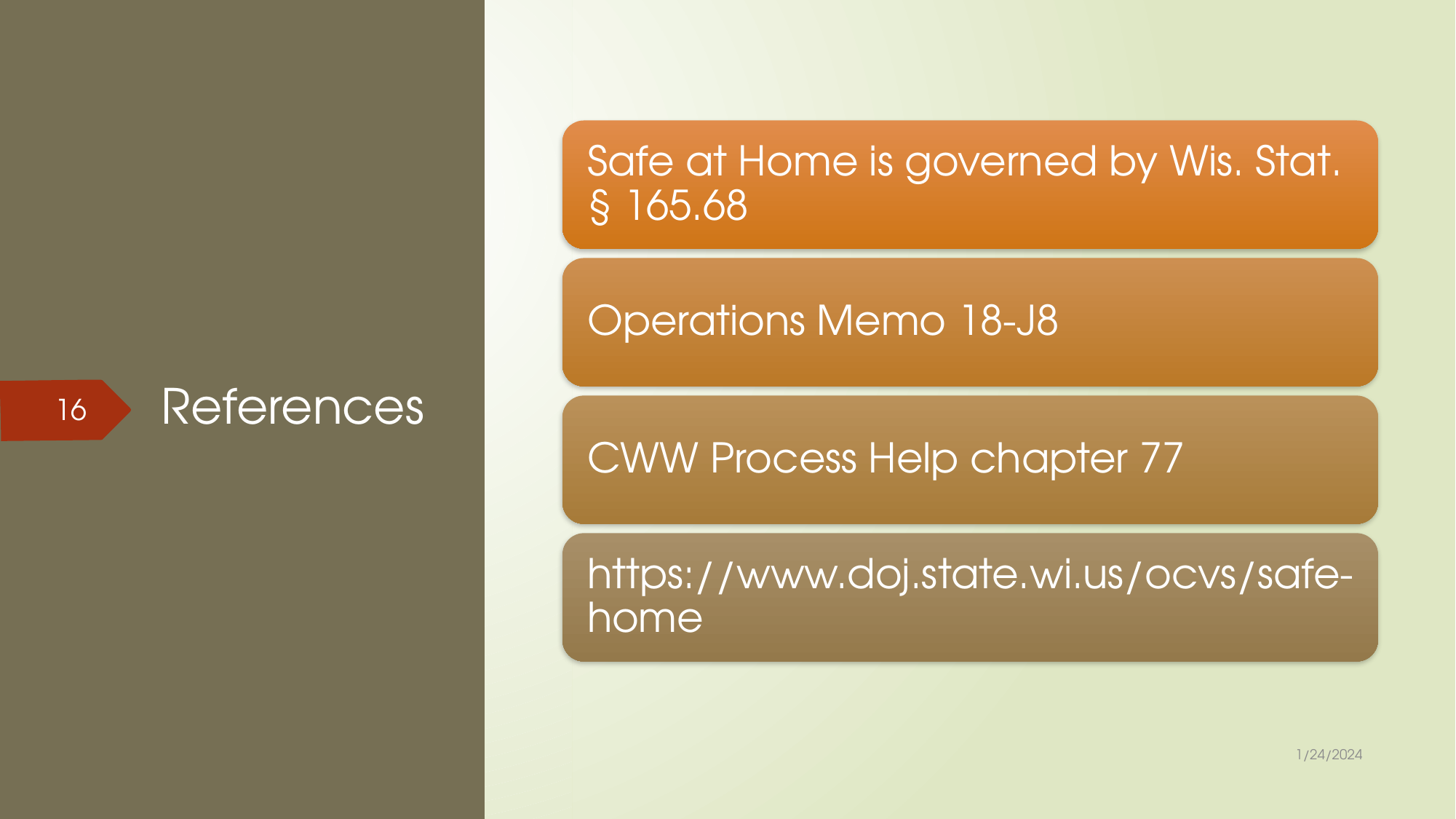

Safe at Home is governed by Wis. Stat. § 165.68
Operations Memo 18-J8
CWW Process Help chapter 77
https://www.doj.state.wi.us/ocvs/safe-home
# References

16
1/24/2024